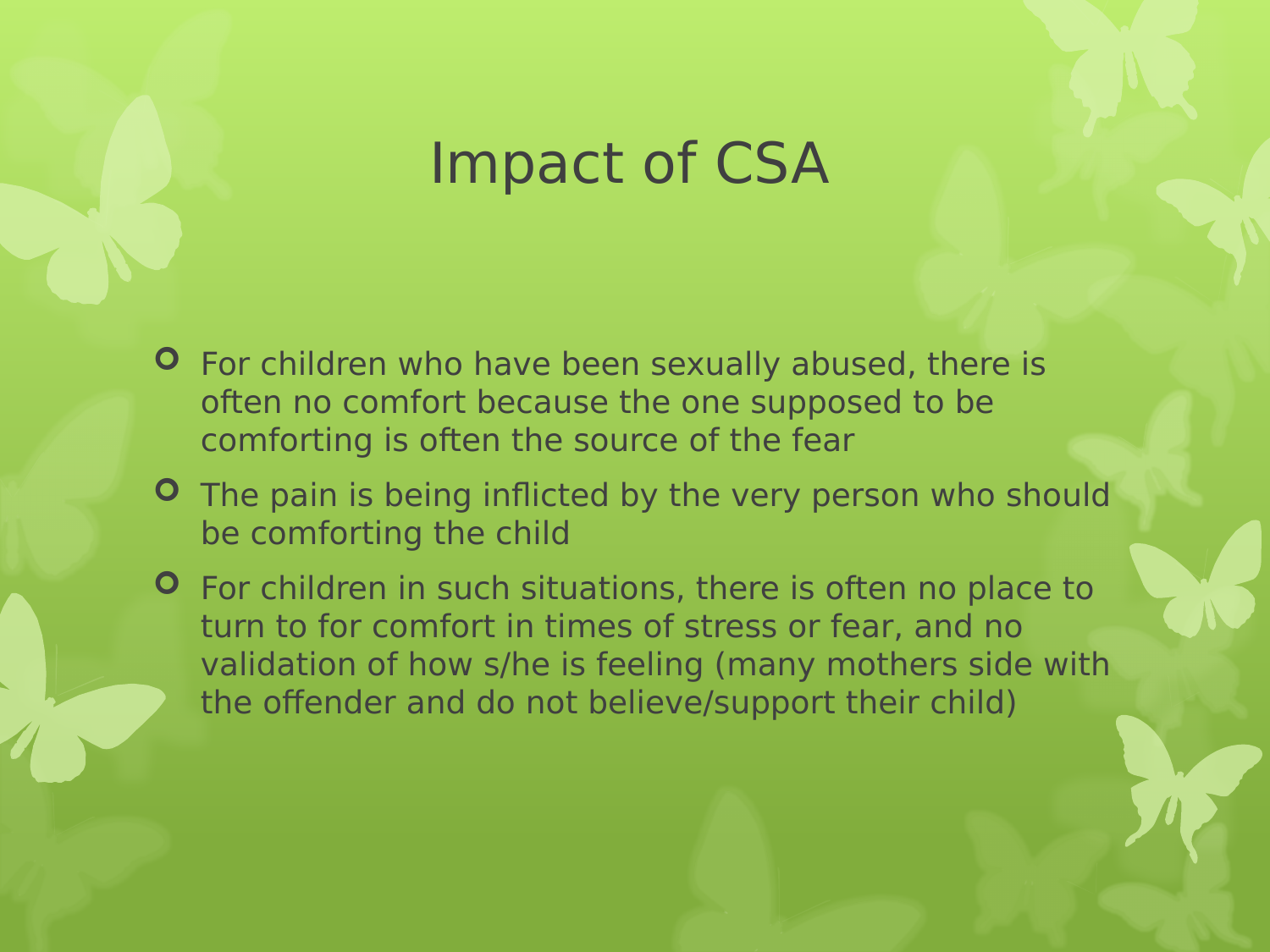

# Impact of CSA
For children who have been sexually abused, there is often no comfort because the one supposed to be comforting is often the source of the fear
The pain is being inflicted by the very person who should be comforting the child
For children in such situations, there is often no place to turn to for comfort in times of stress or fear, and no validation of how s/he is feeling (many mothers side with the offender and do not believe/support their child)